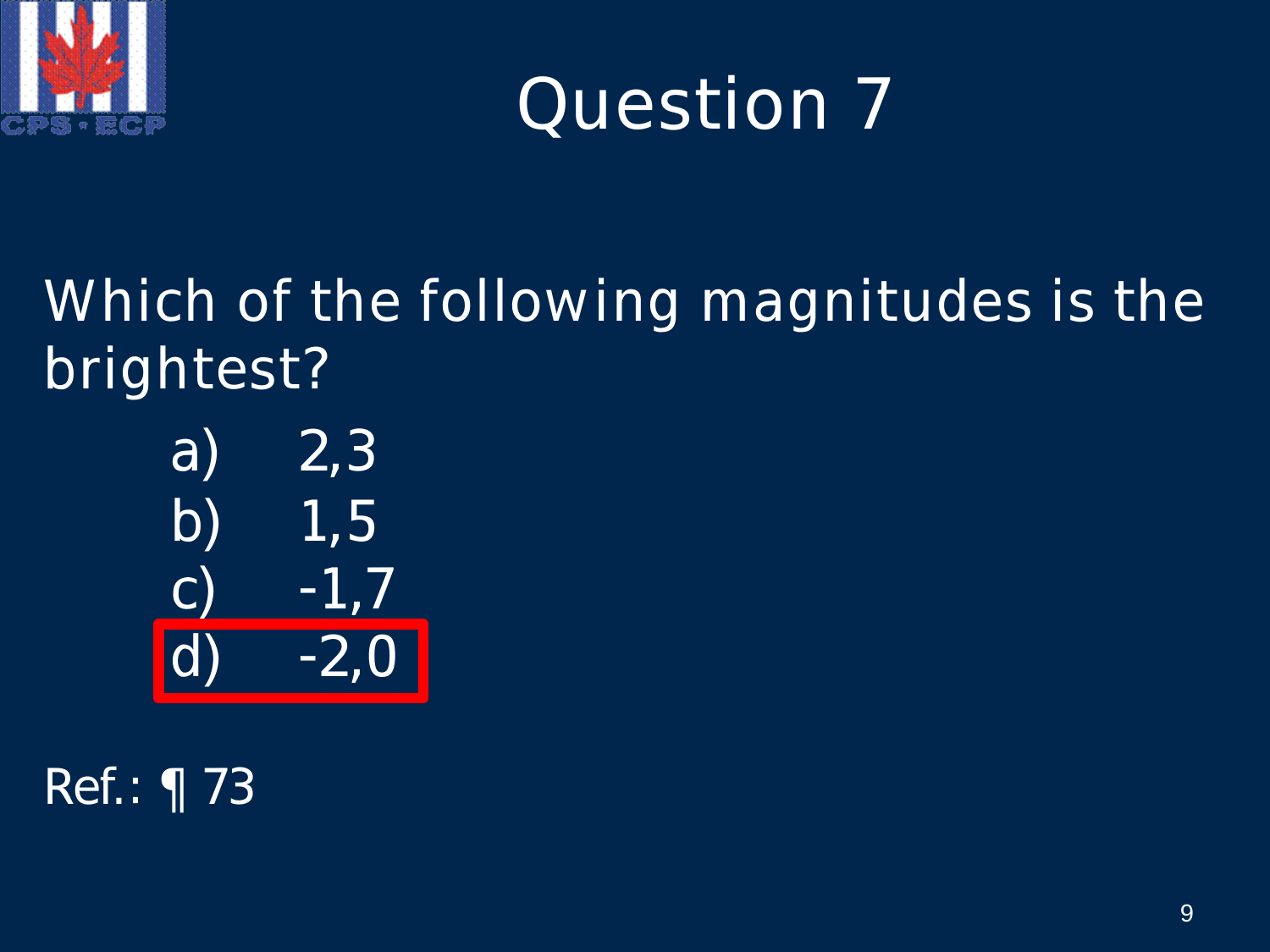

# Question 7

Which of the following magnitudes is the brightest?
	a)	2,3
	b)	1,5
	c)	-1,7
	d)	-2,0

Ref.: ¶ 73

9